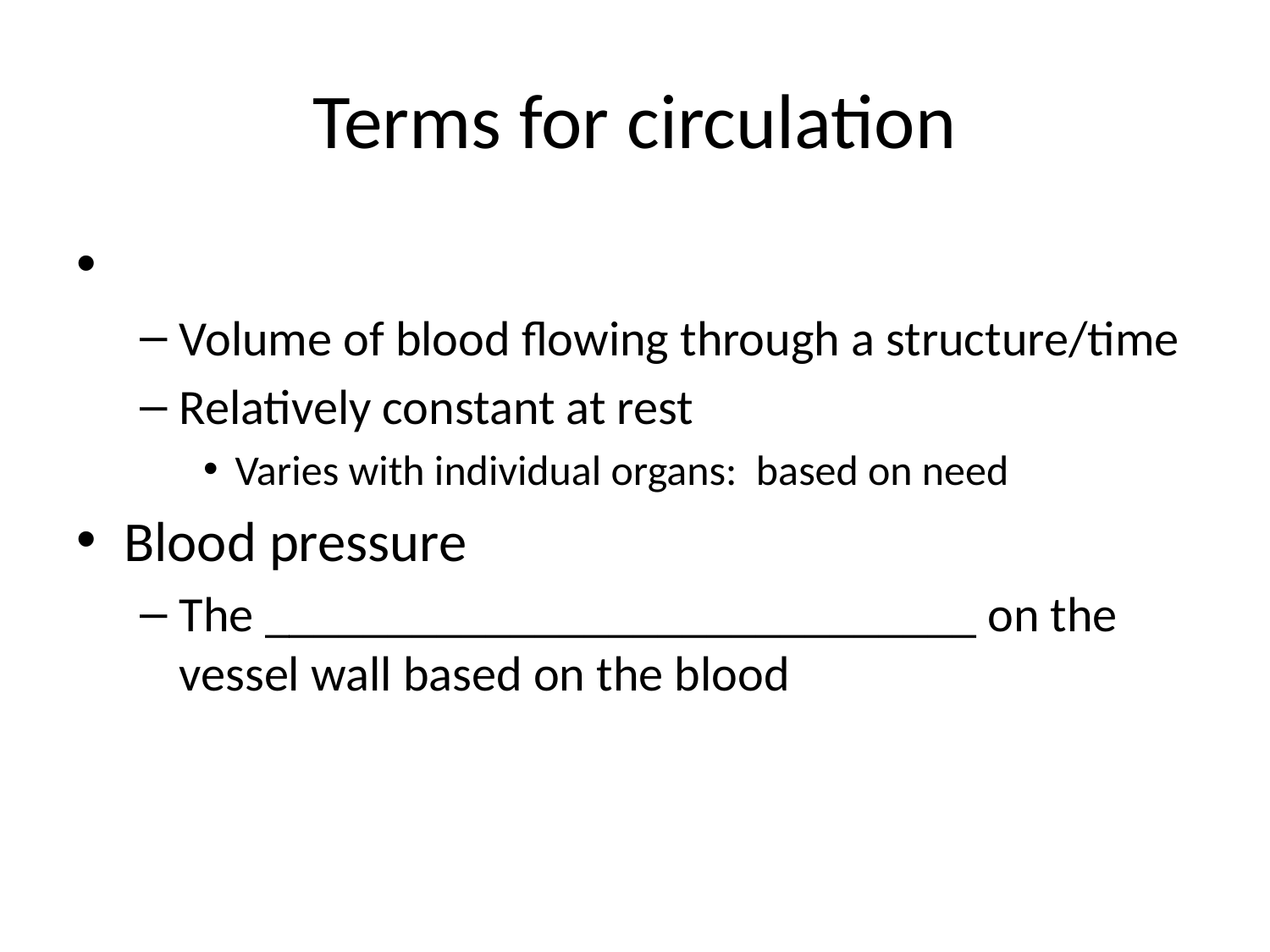

# Terms for circulation

Volume of blood flowing through a structure/time
Relatively constant at rest
Varies with individual organs:  based on need
Blood pressure
The _____________________________ on the vessel wall based on the blood